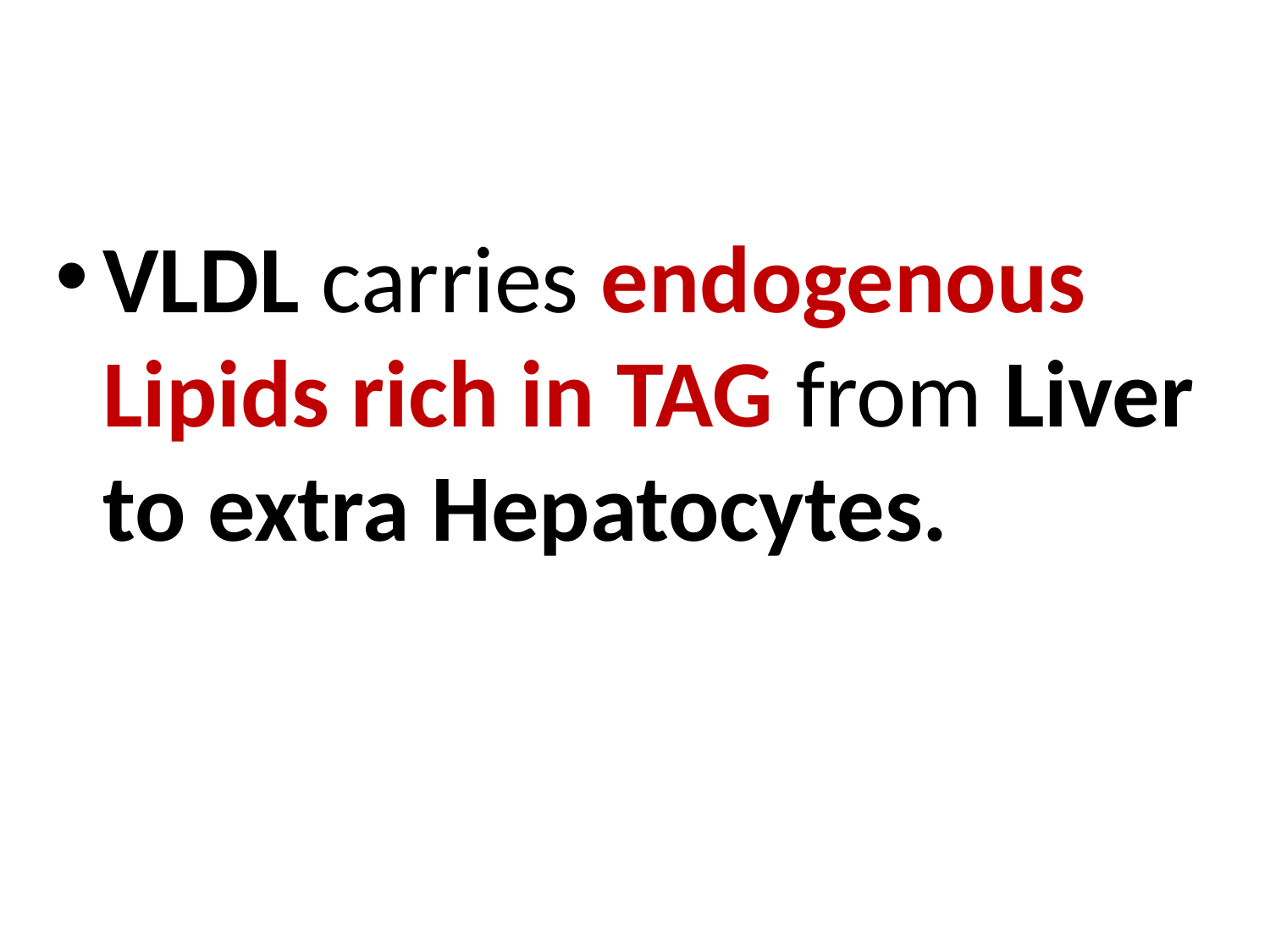

VLDL carries endogenous Lipids rich in TAG from Liver to extra Hepatocytes.